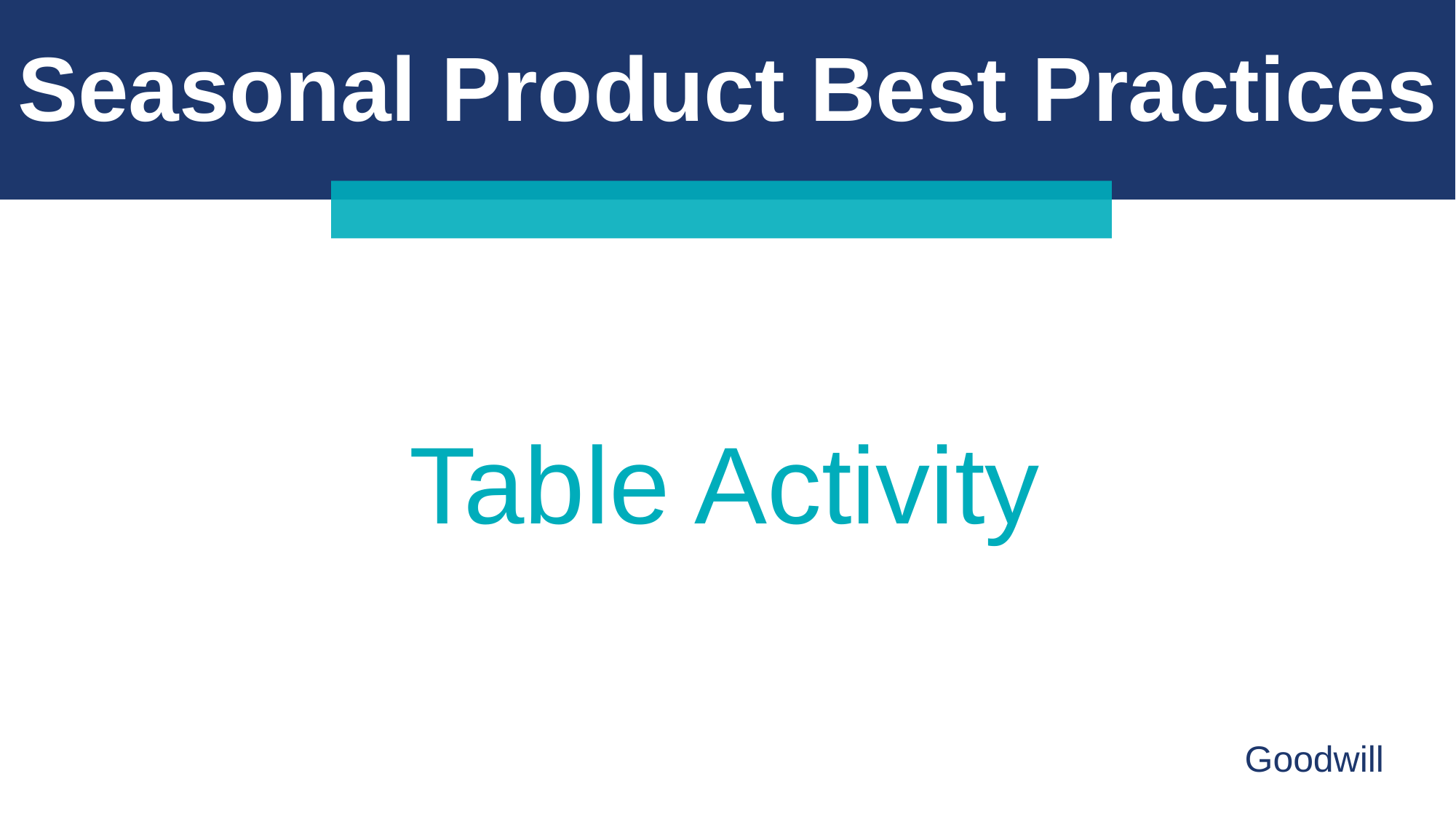

Seasonal Product Best Practices

Table Activity
Goodwill